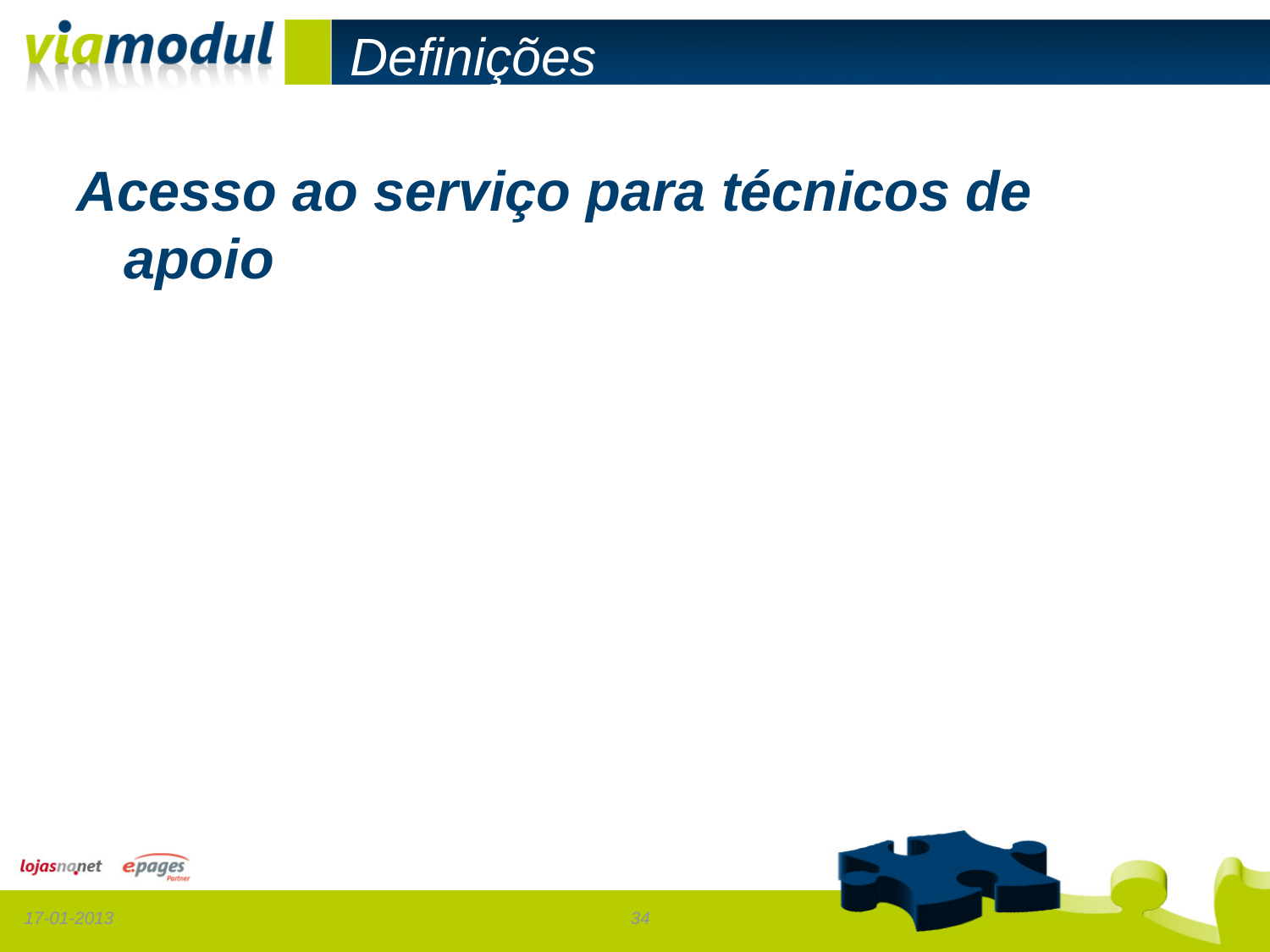

# Definições
Acesso ao serviço para técnicos de apoio
17-01-2013
34